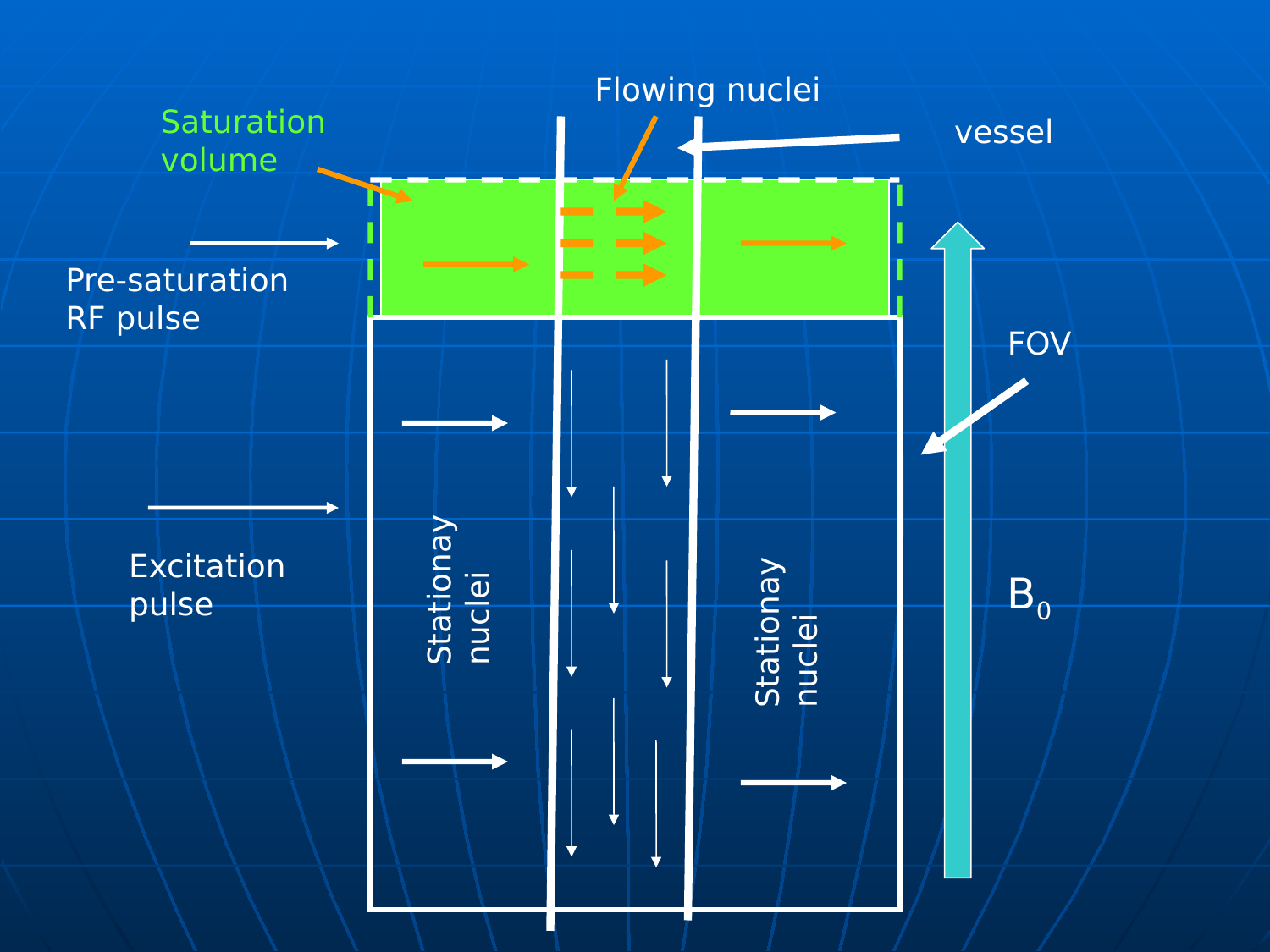

Flowing nuclei
Saturation volume
vessel

Pre-saturation RF pulse

FOV

Stationay nuclei
Excitation pulse

B0
Stationay nuclei